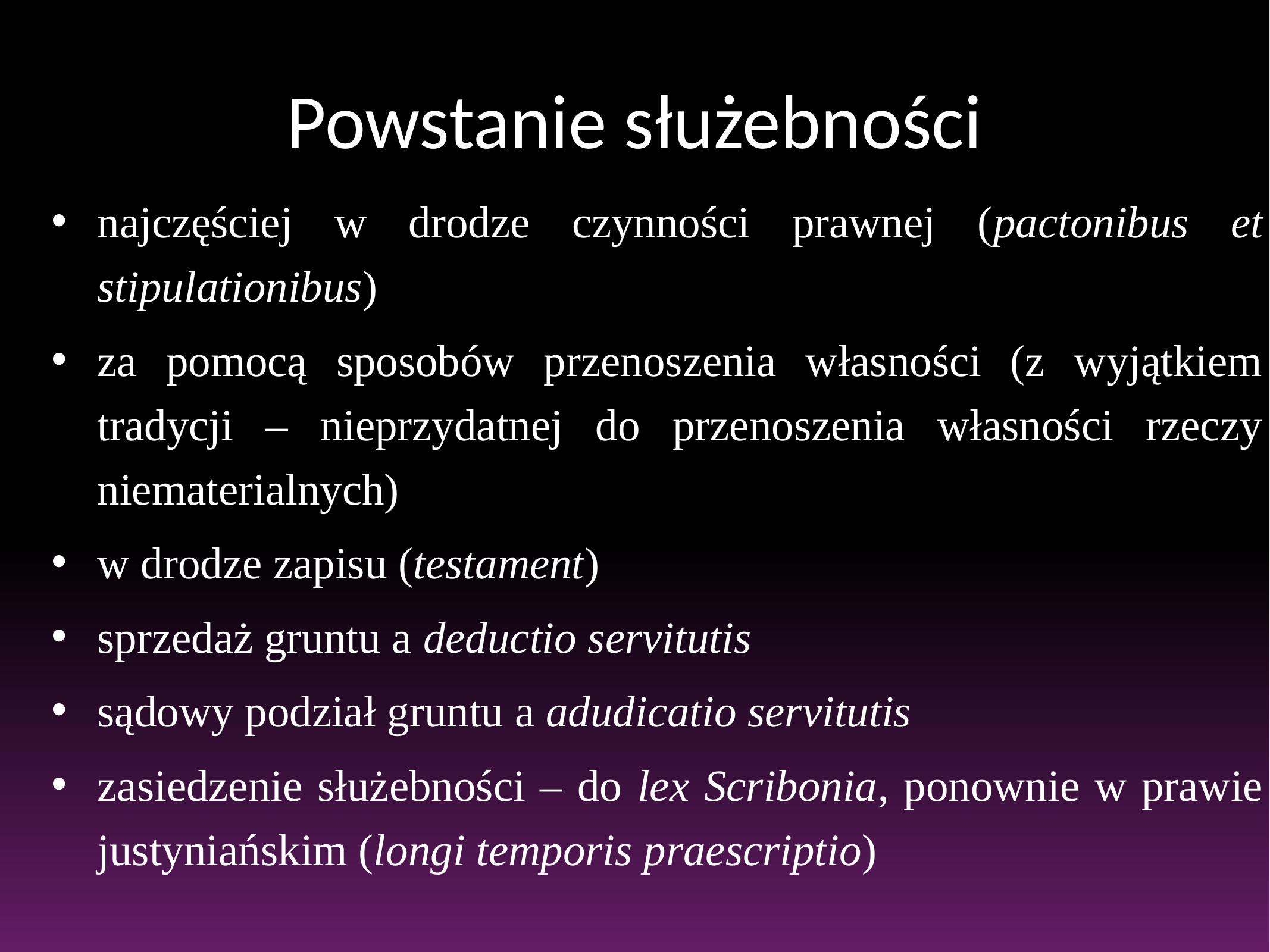

# Powstanie służebności
najczęściej w drodze czynności prawnej (pactonibus et stipulationibus)
za pomocą sposobów przenoszenia własności (z wyjątkiem tradycji – nieprzydatnej do przenoszenia własności rzeczy niematerialnych)
w drodze zapisu (testament)
sprzedaż gruntu a deductio servitutis
sądowy podział gruntu a adudicatio servitutis
zasiedzenie służebności – do lex Scribonia, ponownie w prawie justyniańskim (longi temporis praescriptio)